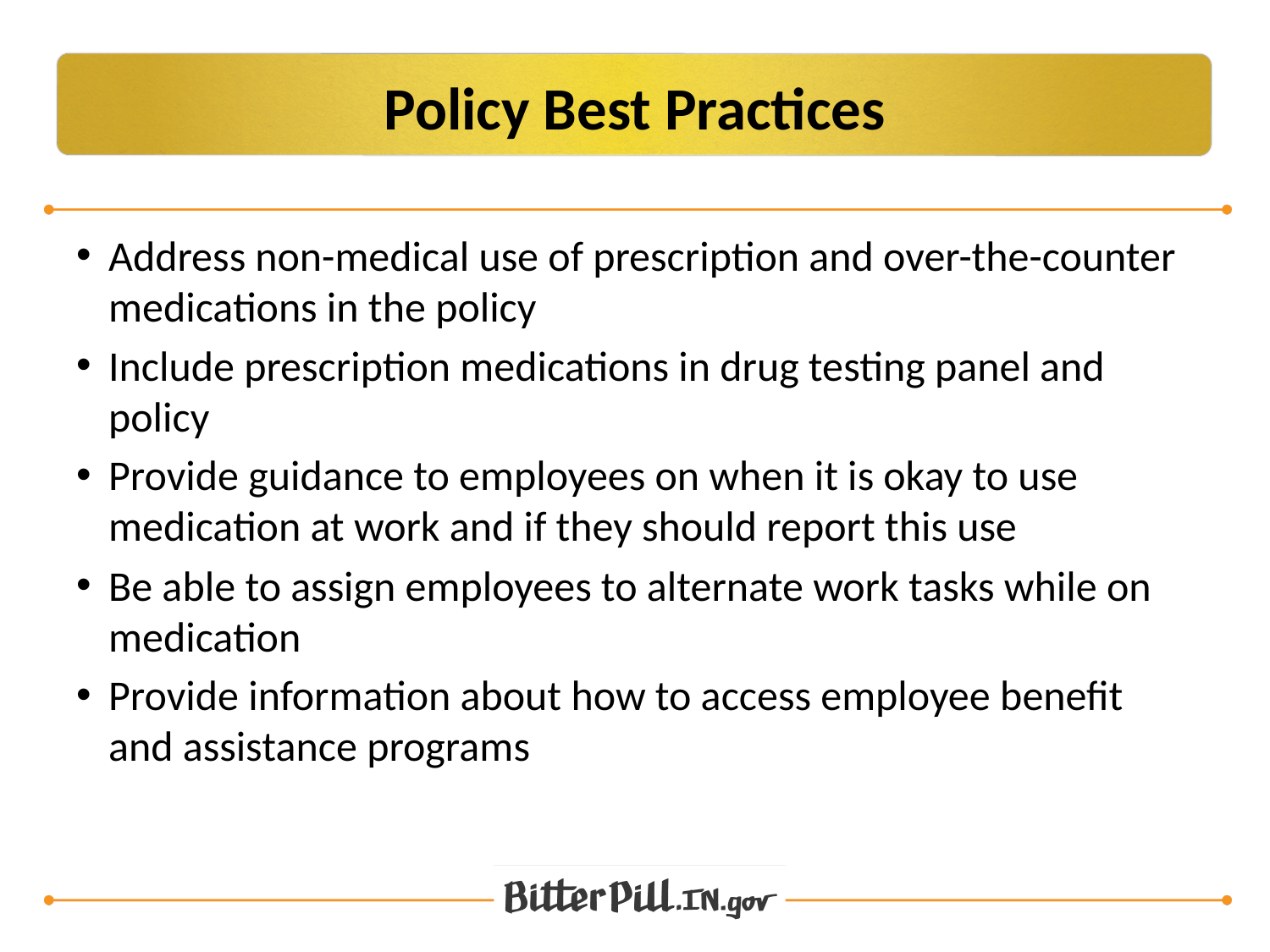

Policy Best Practices
Address non-medical use of prescription and over-the-counter medications in the policy
Include prescription medications in drug testing panel and policy
Provide guidance to employees on when it is okay to use medication at work and if they should report this use
Be able to assign employees to alternate work tasks while on medication
Provide information about how to access employee benefit and assistance programs